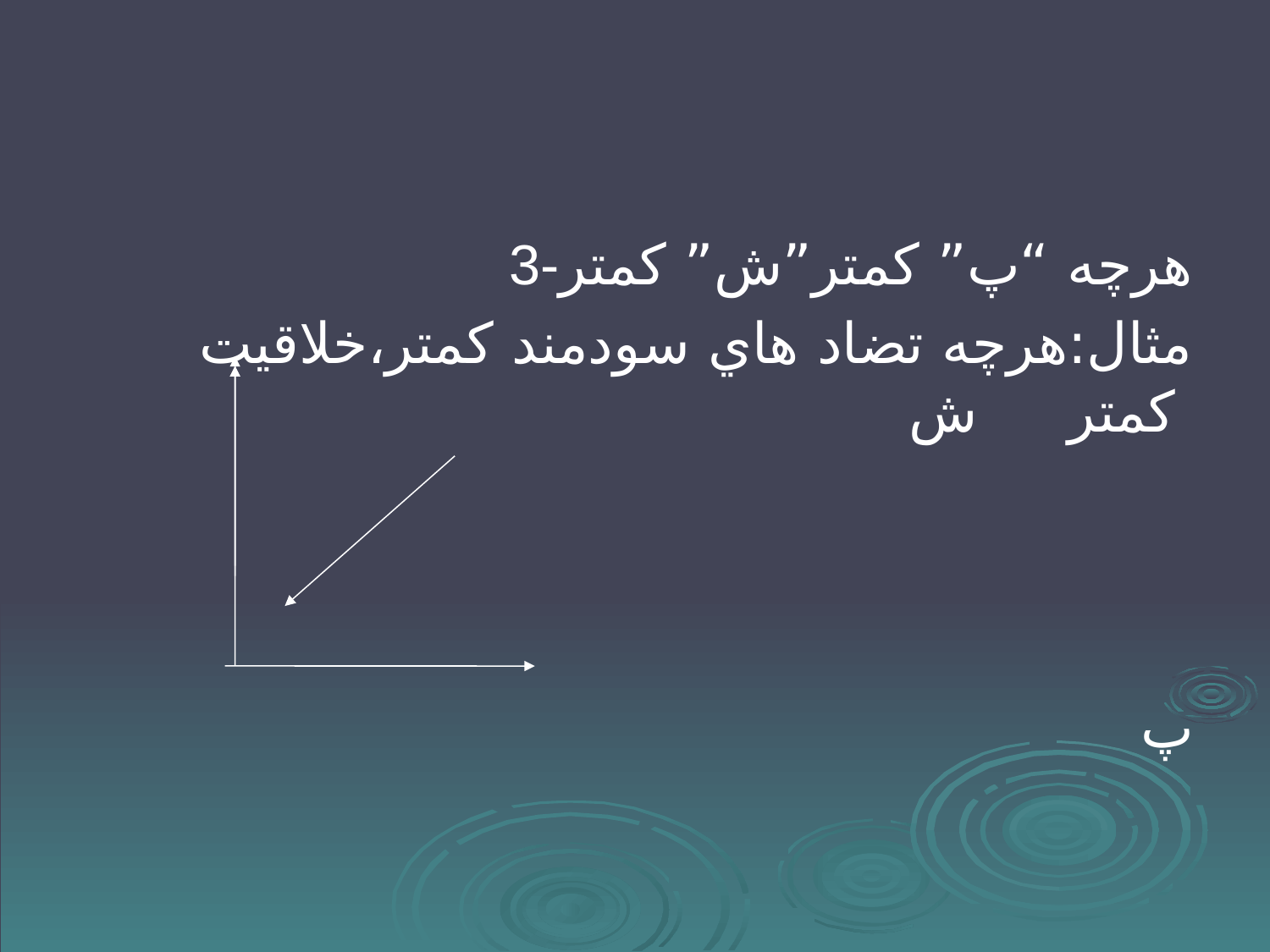

#
3-هرچه “پ” كمتر”ش” كمتر
مثال:هرچه تضاد هاي سودمند كمتر،خلاقيت كمتر     ش

                                     پ